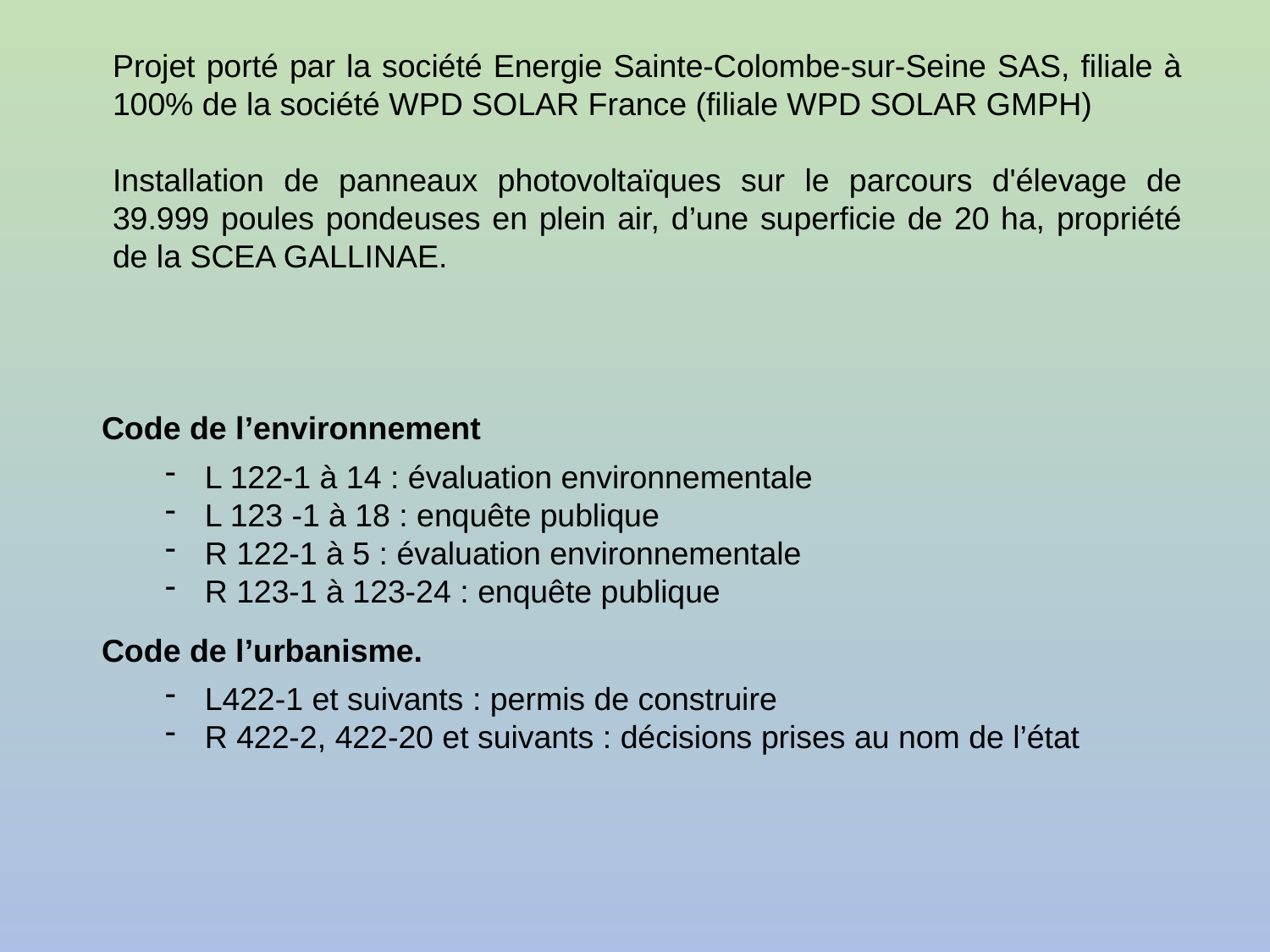

Projet porté par la société Energie Sainte-Colombe-sur-Seine SAS, filiale à 100% de la société WPD SOLAR France (filiale WPD SOLAR GMPH)

Installation de panneaux photovoltaïques sur le parcours d'élevage de 39.999 poules pondeuses en plein air, d’une superficie de 20 ha, propriété de la SCEA GALLINAE.
Code de l’environnement
L 122-1 à 14 : évaluation environnementale
L 123 -1 à 18 : enquête publique
R 122-1 à 5 : évaluation environnementale
R 123-1 à 123-24 : enquête publique
Code de l’urbanisme.
L422-1 et suivants : permis de construire
R 422-2, 422-20 et suivants : décisions prises au nom de l’état